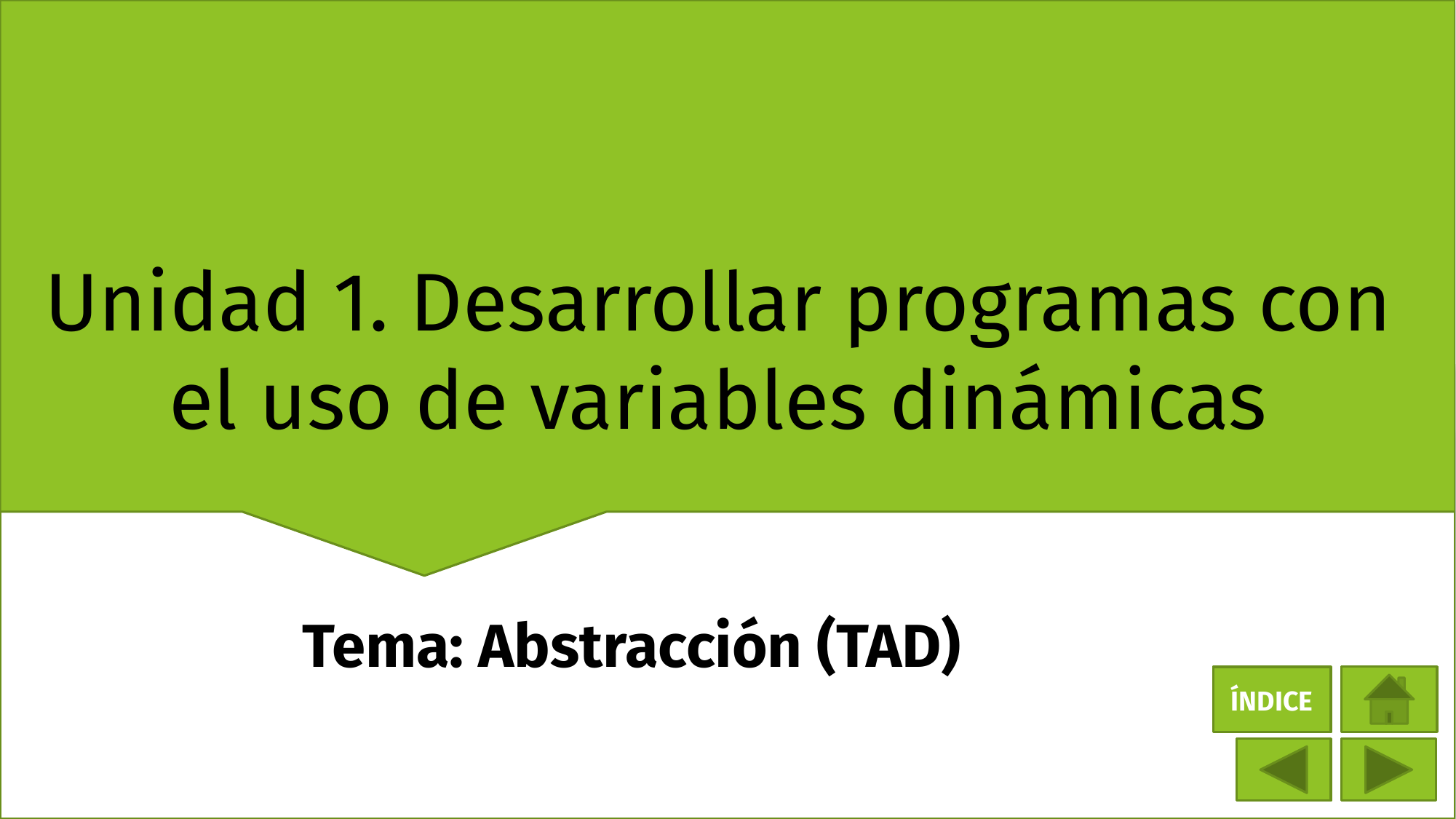

# Unidad 1. Desarrollar programas con el uso de variables dinámicas
Tema: Abstracción (TAD)

ÍNDICE